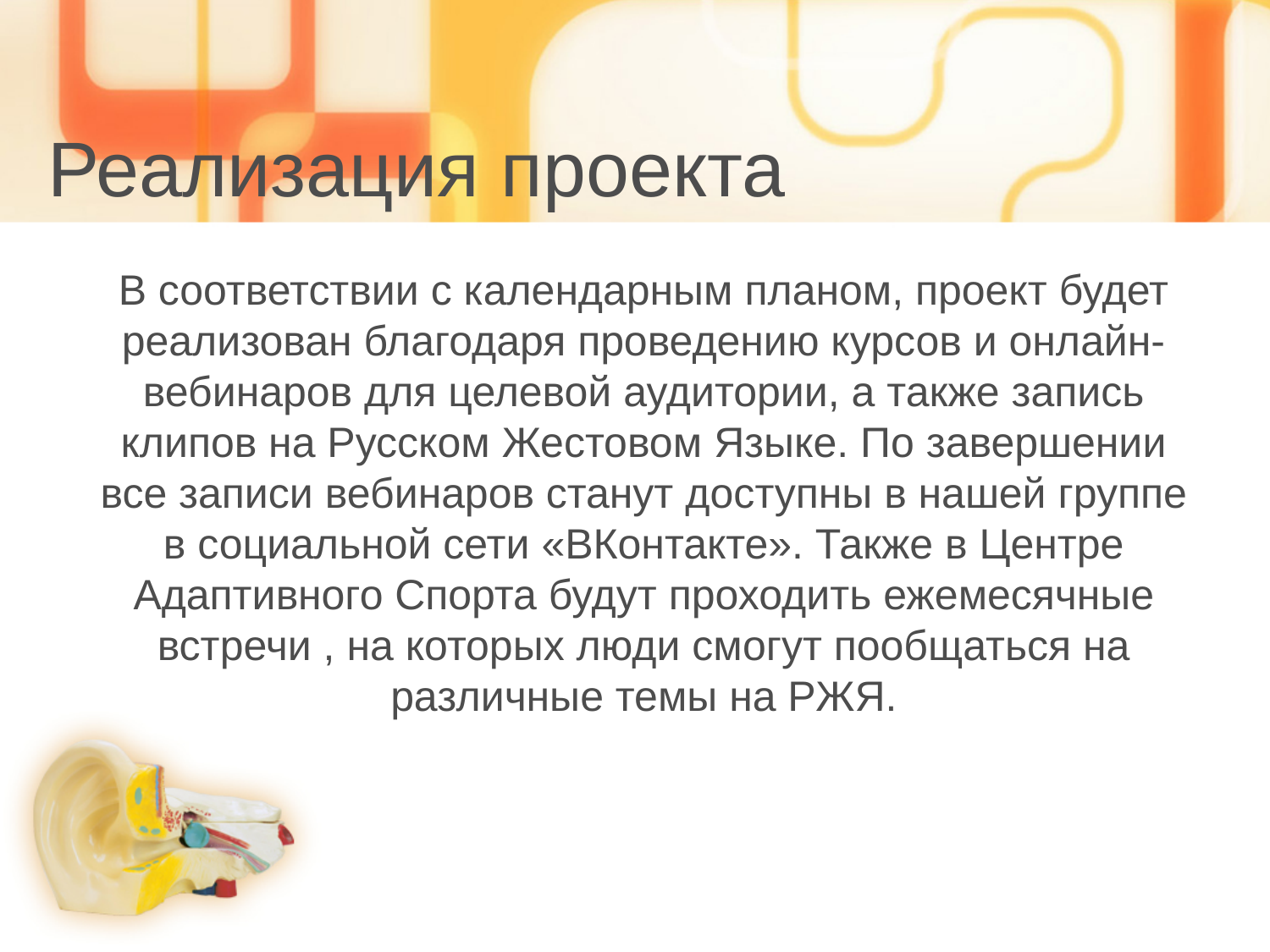

# Реализация проекта
    В соответствии с календарным планом, проект будет реализован благодаря проведению курсов и онлайн-вебинаров для целевой аудитории, а также запись клипов на Русском Жестовом Языке. По завершении все записи вебинаров станут доступны в нашей группе в социальной сети «ВКонтакте». Также в Центре Адаптивного Спорта будут проходить ежемесячные встречи , на которых люди смогут пообщаться на различные темы на РЖЯ.